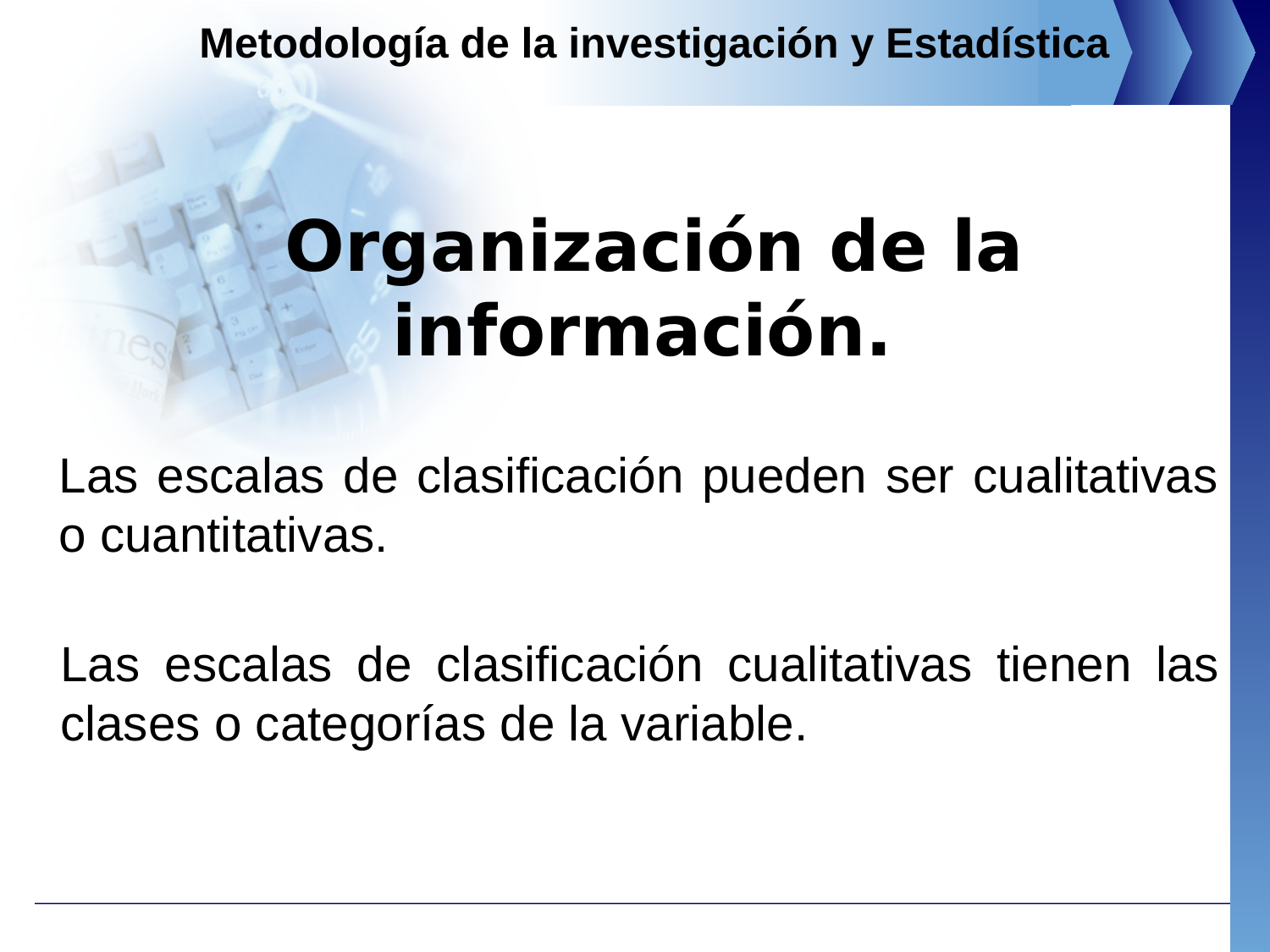

Metodología de la investigación y Estadística
# Organización de la información.
Las escalas de clasificación pueden ser cualitativas o cuantitativas.
Las escalas de clasificación cualitativas tienen las clases o categorías de la variable.